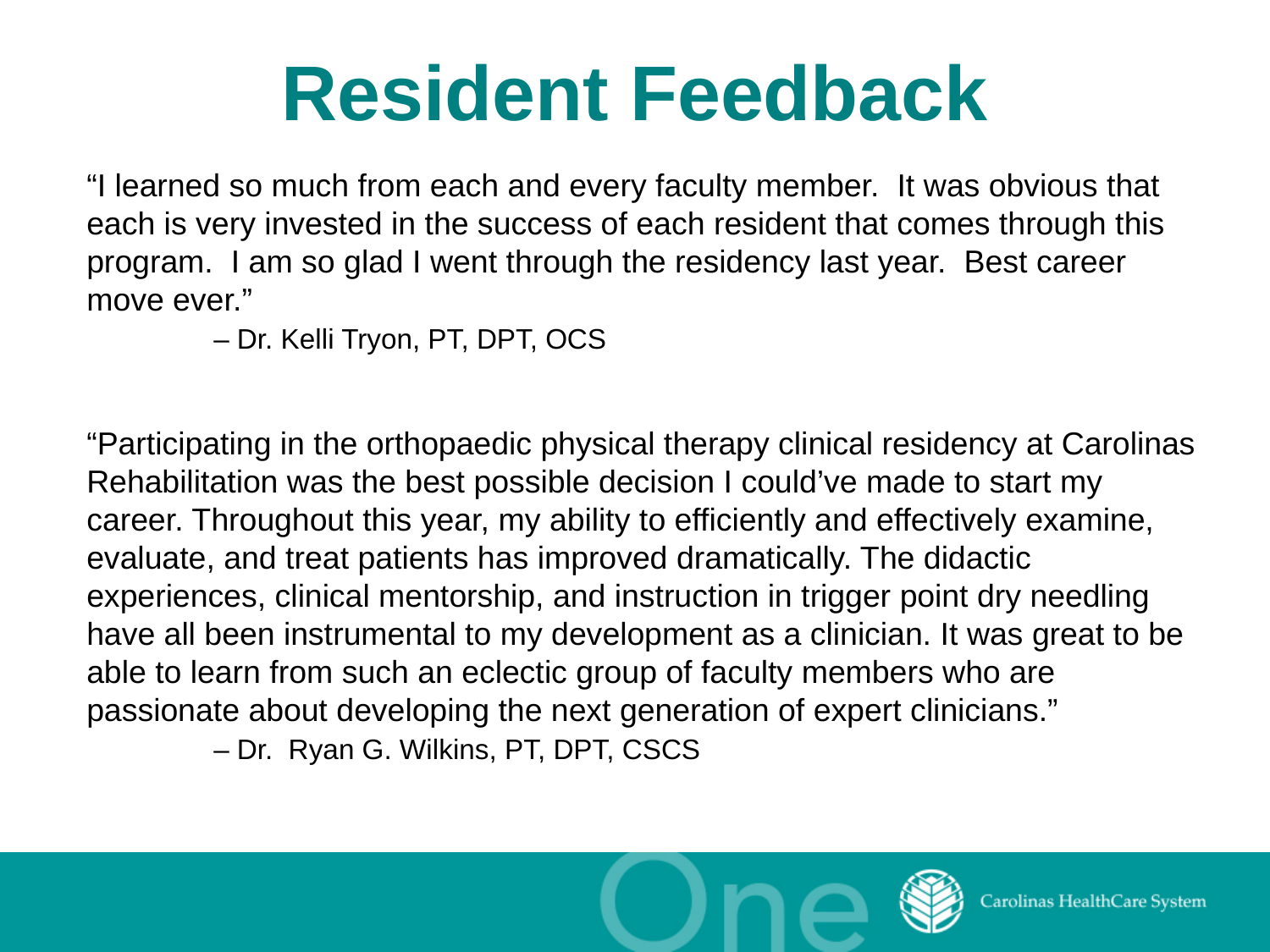

# Resident Feedback

“I learned so much from each and every faculty member.  It was obvious that each is very invested in the success of each resident that comes through this program.  I am so glad I went through the residency last year.  Best career move ever.”
	– Dr. Kelli Tryon, PT, DPT, OCS

“Participating in the orthopaedic physical therapy clinical residency at Carolinas Rehabilitation was the best possible decision I could’ve made to start my career. Throughout this year, my ability to efficiently and effectively examine, evaluate, and treat patients has improved dramatically. The didactic experiences, clinical mentorship, and instruction in trigger point dry needling have all been instrumental to my development as a clinician. It was great to be able to learn from such an eclectic group of faculty members who are passionate about developing the next generation of expert clinicians.”
	– Dr.  Ryan G. Wilkins, PT, DPT, CSCS